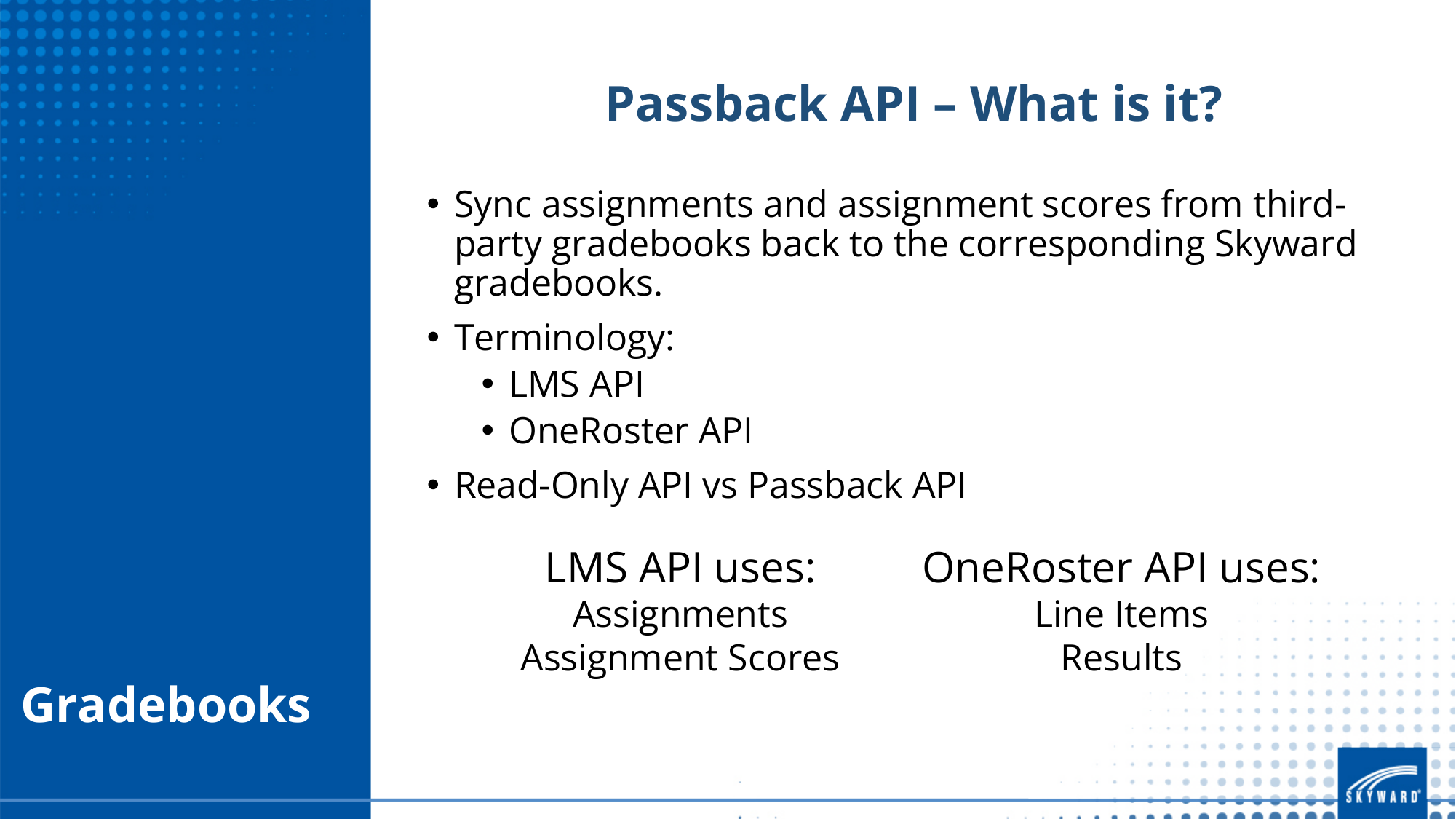

Passback API – What is it?
Sync assignments and assignment scores from third-party gradebooks back to the corresponding Skyward gradebooks.
Terminology:
LMS API
OneRoster API
Read-Only API vs Passback API

# Gradebooks

LMS API uses:
Assignments
Assignment Scores
OneRoster API uses:
Line Items
Results